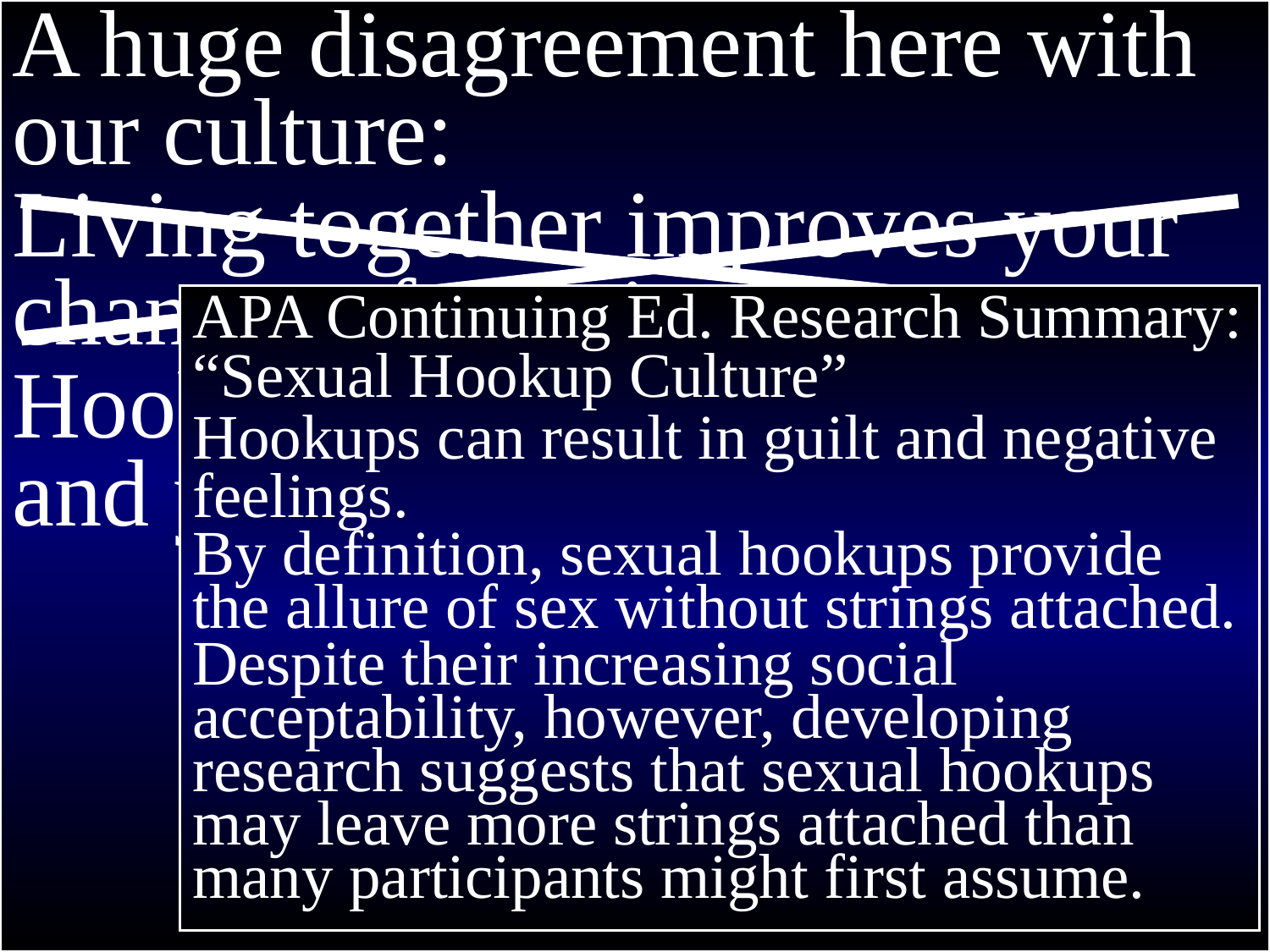

1 Thessalonians 4
A huge disagreement here with our culture:
Living together improves your chances of marriage success
Hook-up culture is harmless, and you can just marry later
4:4 that each of you know how to possess his own vessel in sanctification and honor
5 not in lustful passion, like the Gentiles who do not know God;
APA Continuing Ed. Research Summary: “Sexual Hookup Culture”
Hookups can result in guilt and negative feelings.
By definition, sexual hookups provide the allure of sex without strings attached.
Despite their increasing social acceptability, however, developing research suggests that sexual hookups may leave more strings attached than many participants might first assume.